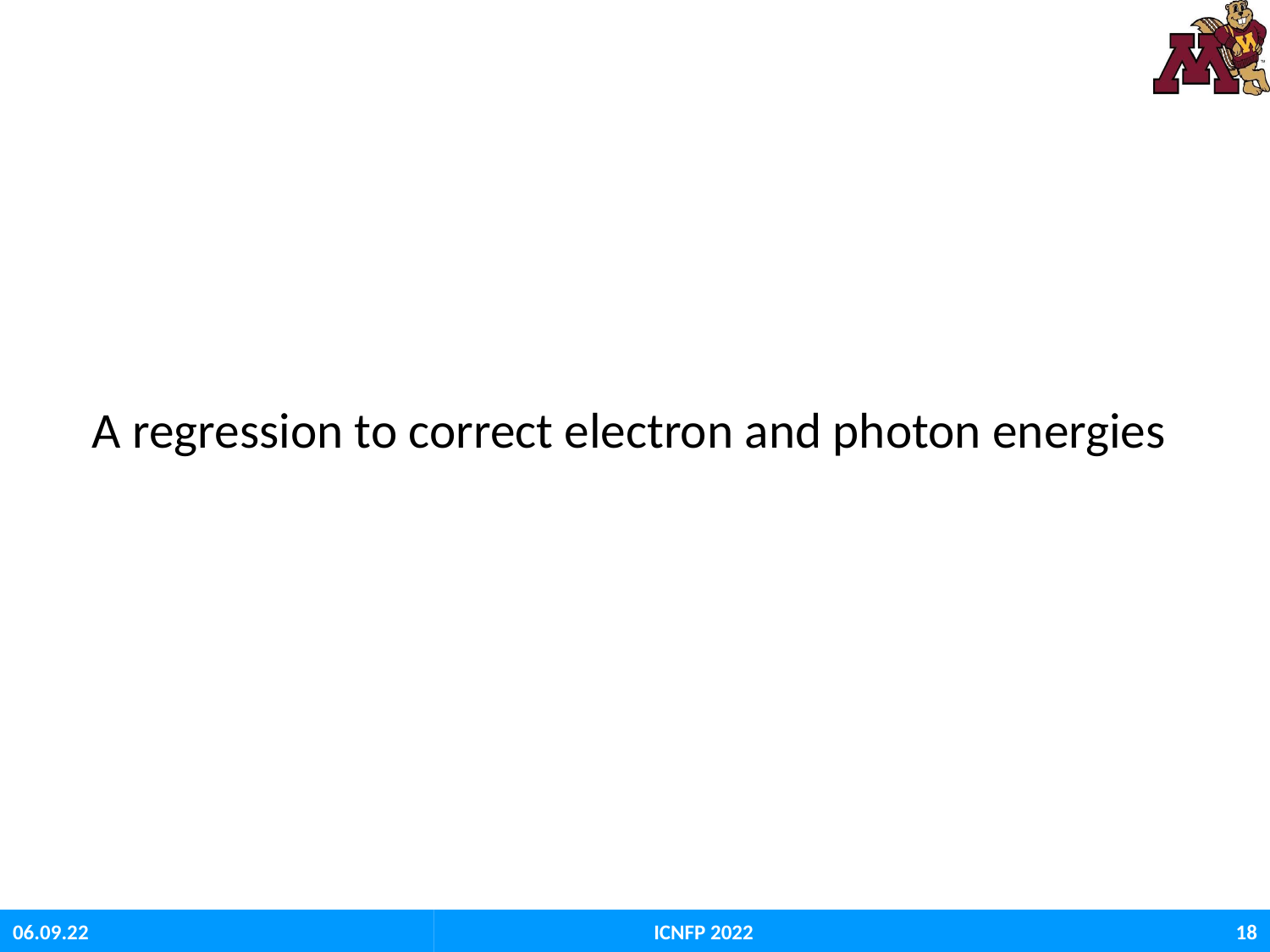

#
A regression to correct electron and photon energies
06.09.22
ICNFP 2022
18